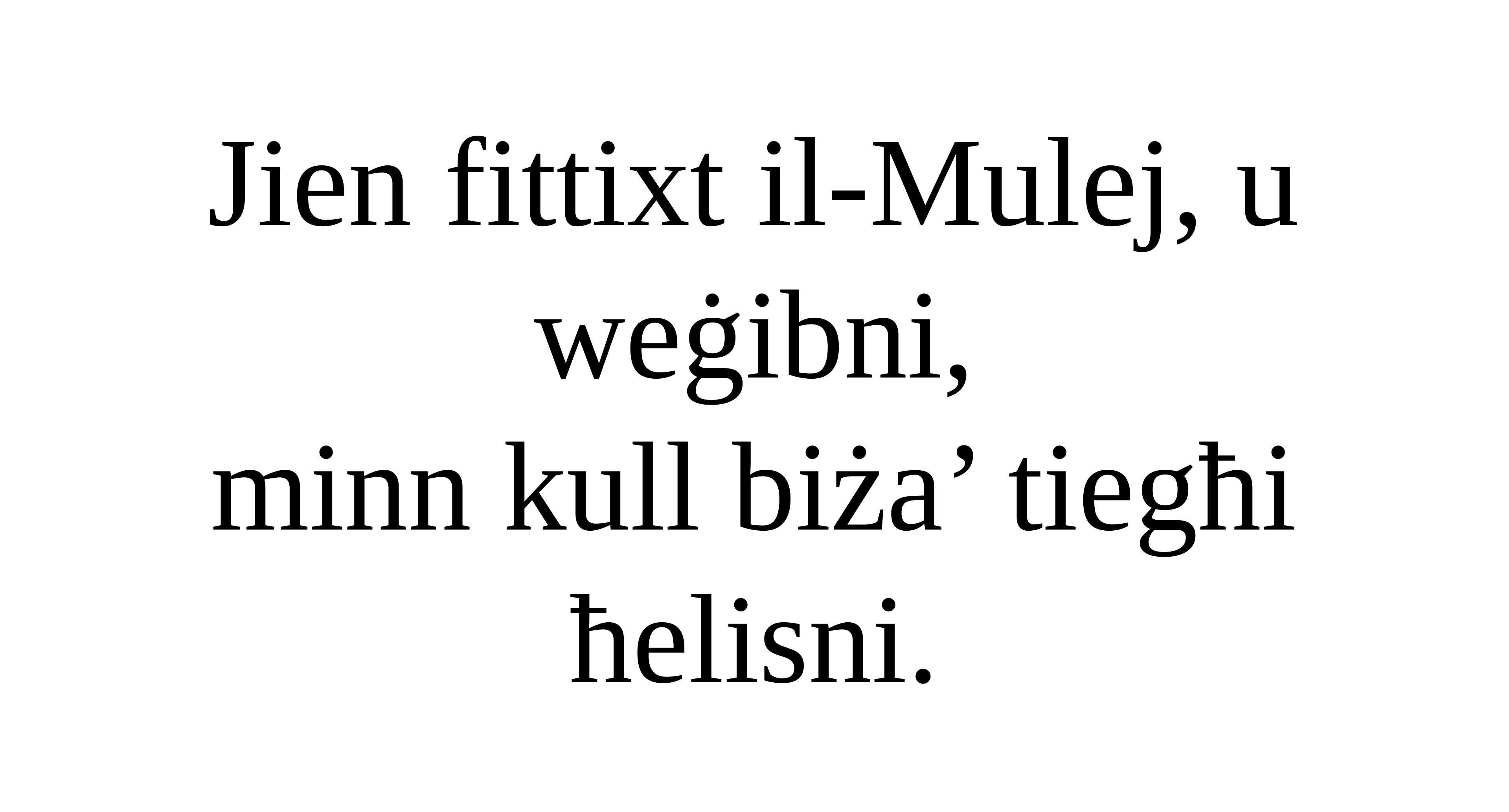

Jien fittixt il-Mulej, u weġibni,
minn kull biża’ tiegħi ħelisni.